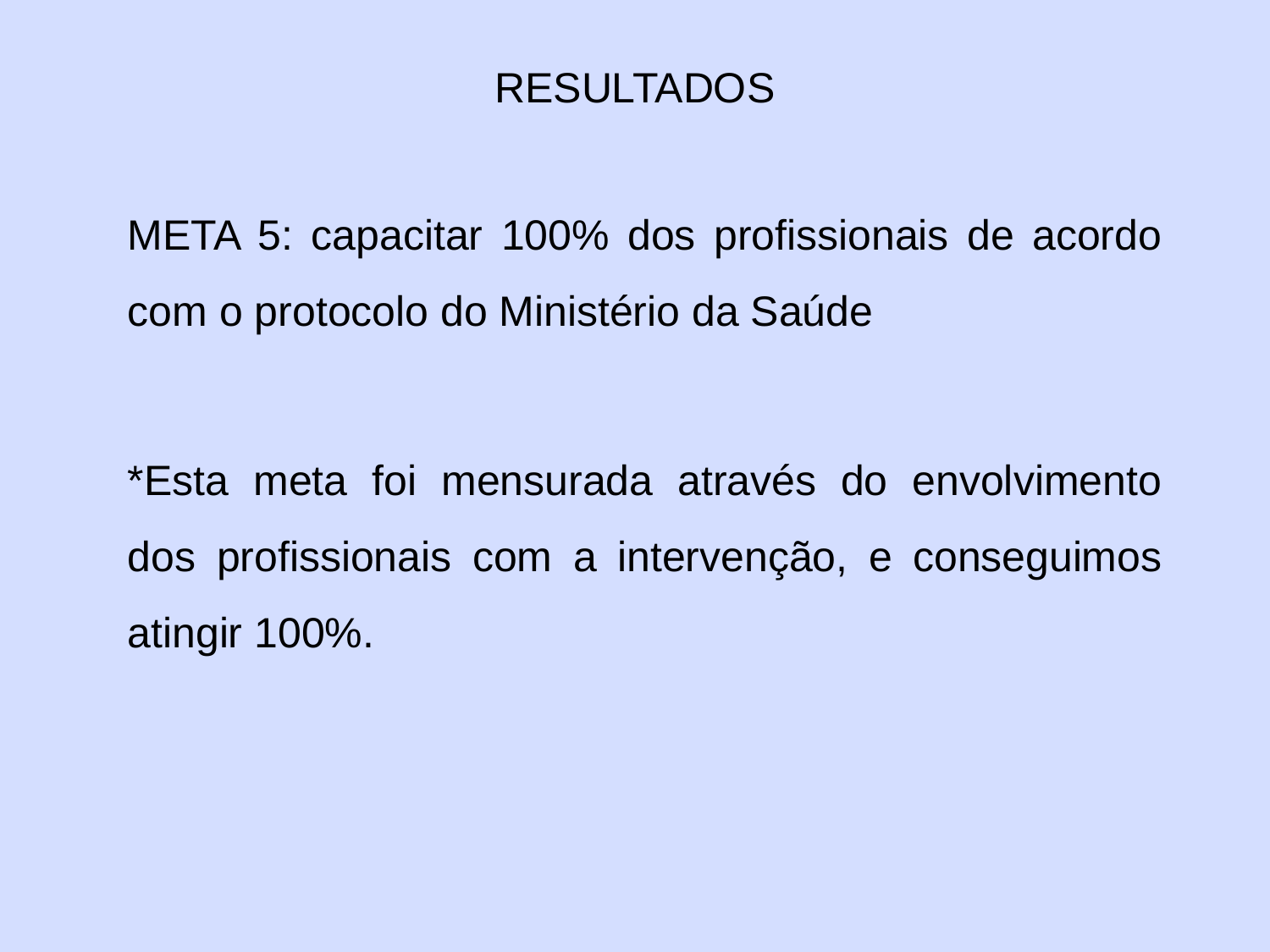

# RESULTADOS
META 5: capacitar 100% dos profissionais de acordo com o protocolo do Ministério da Saúde

*Esta meta foi mensurada através do envolvimento dos profissionais com a intervenção, e conseguimos atingir 100%.